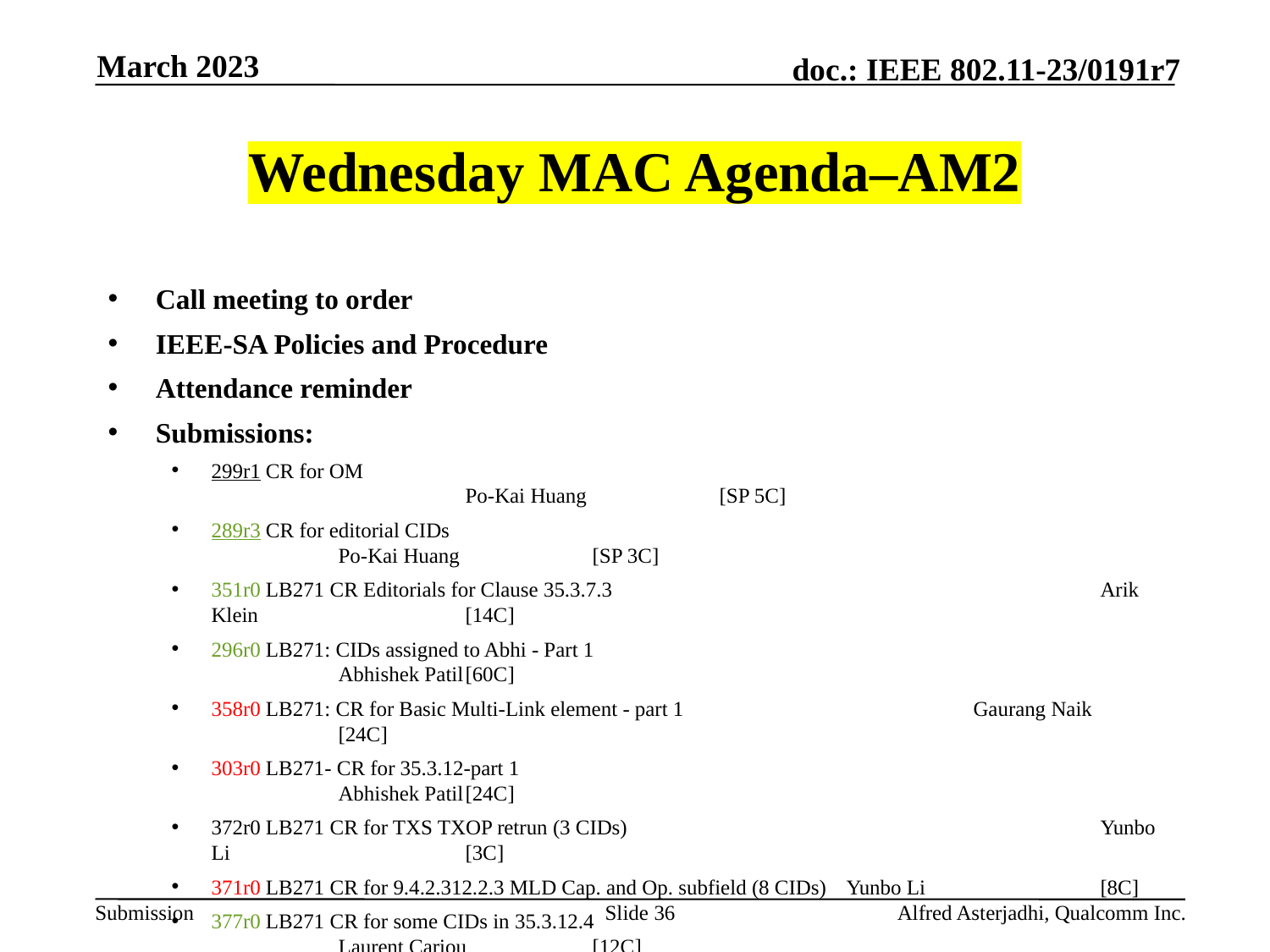

March 2023
# Wednesday MAC Agenda–AM2
Call meeting to order
IEEE-SA Policies and Procedure
Attendance reminder
Submissions:
299r1 CR for OM 								Po-Kai Huang		[SP 5C]
289r3 CR for editorial CIDs 							Po-Kai Huang		[SP 3C]
351r0 LB271 CR Editorials for Clause 35.3.7.3 				Arik Klein 		[14C]
296r0 LB271: CIDs assigned to Abhi - Part 1 					Abhishek Patil	[60C]
358r0 LB271: CR for Basic Multi-Link element - part 1 			Gaurang Naik 		[24C]
303r0 LB271- CR for 35.3.12-part 1 						Abhishek Patil	[24C]
372r0 LB271 CR for TXS TXOP retrun (3 CIDs) 				Yunbo Li 		[3C]
371r0 LB271 CR for 9.4.2.312.2.3 MLD Cap. and Op. subfield (8 CIDs) 	Yunbo Li 		[8C]
377r0 LB271 CR for some CIDs in 35.3.12.4 					Laurent Cariou 	[12C]
AoB:
Adjourn
Slide 36
Alfred Asterjadhi, Qualcomm Inc.